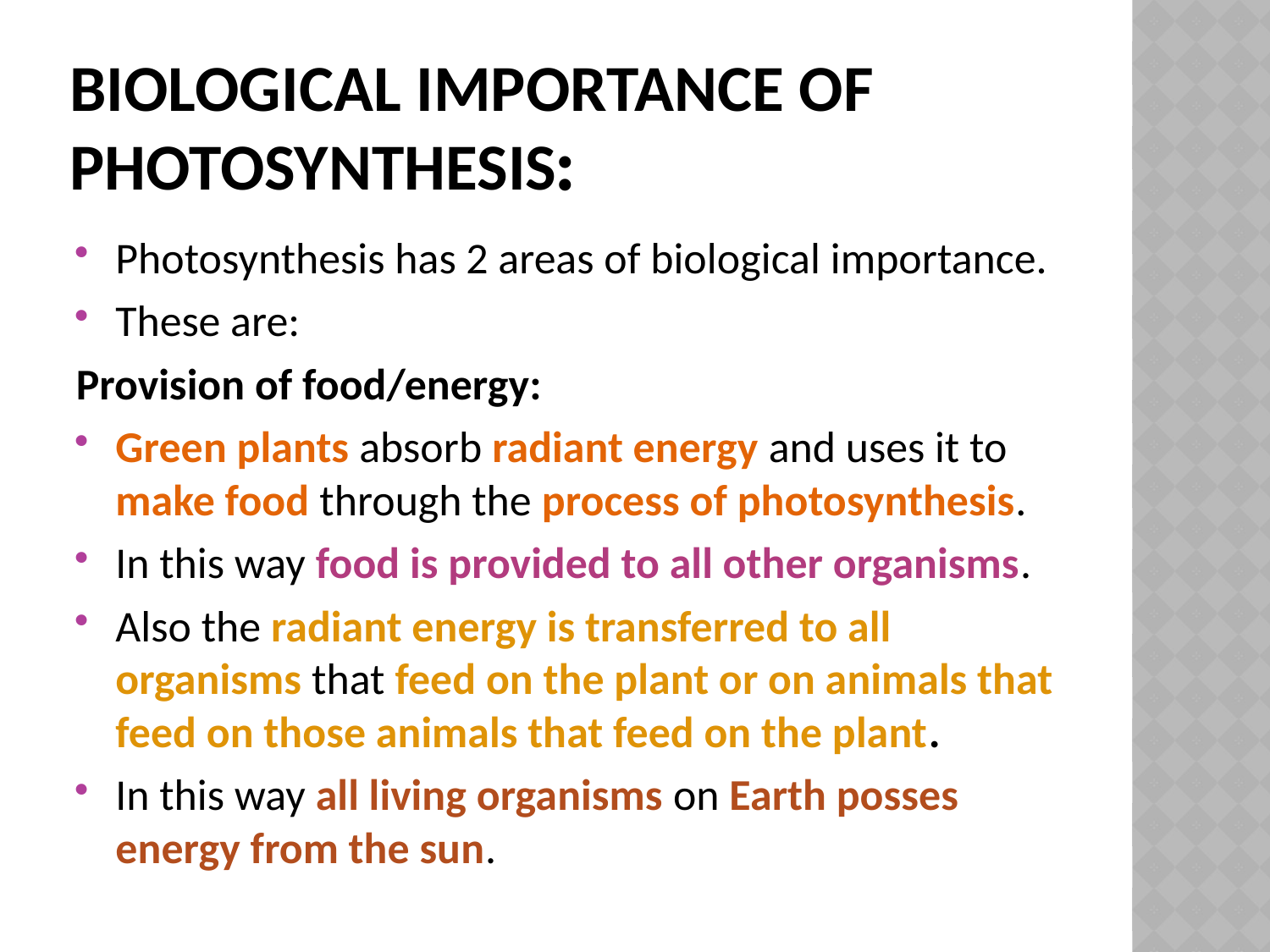

# Biological importance of photosynthesis:
Photosynthesis has 2 areas of biological importance.
These are:
Provision of food/energy:
Green plants absorb radiant energy and uses it to make food through the process of photosynthesis.
In this way food is provided to all other organisms.
Also the radiant energy is transferred to all organisms that feed on the plant or on animals that feed on those animals that feed on the plant.
In this way all living organisms on Earth posses energy from the sun.